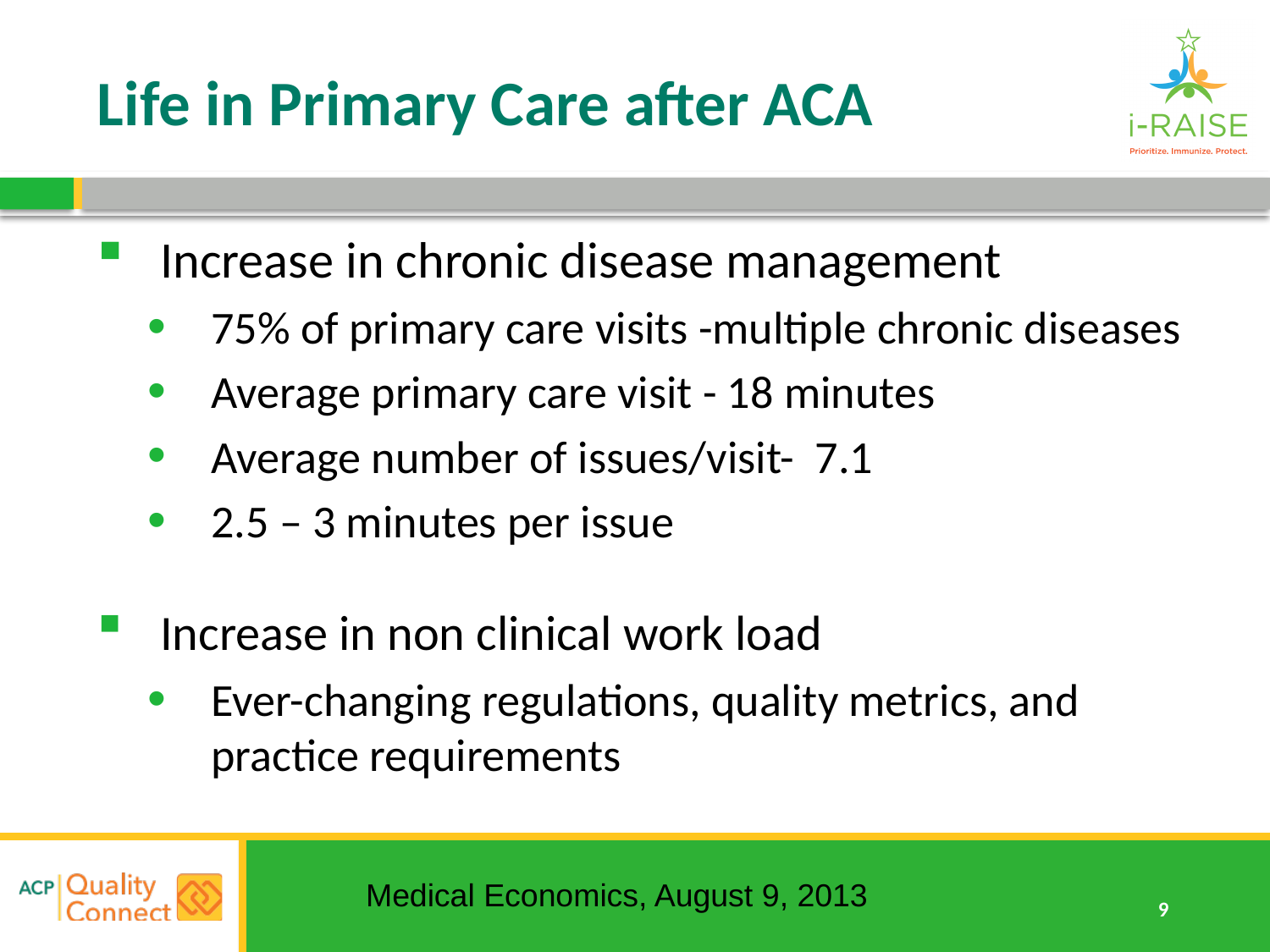

# Life in Primary Care after ACA
Increase in chronic disease management
75% of primary care visits -multiple chronic diseases
Average primary care visit - 18 minutes
Average number of issues/visit-  7.1
2.5 – 3 minutes per issue

Increase in non clinical work load
Ever-changing regulations, quality metrics, and practice requirements

Medical Economics, August 9, 2013